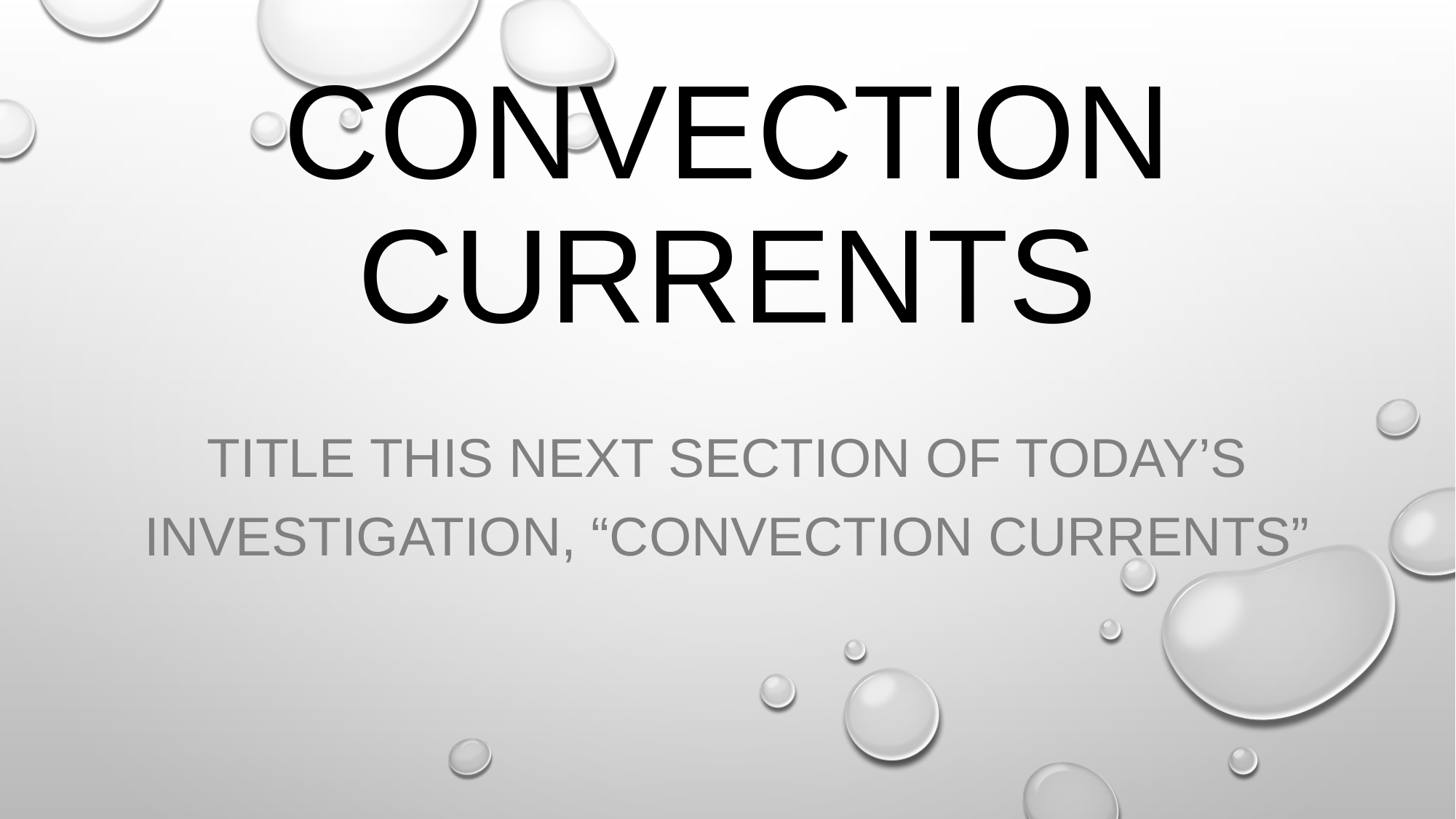

# Convection Currents
Title this next section of today’s investigation, “convection currents”